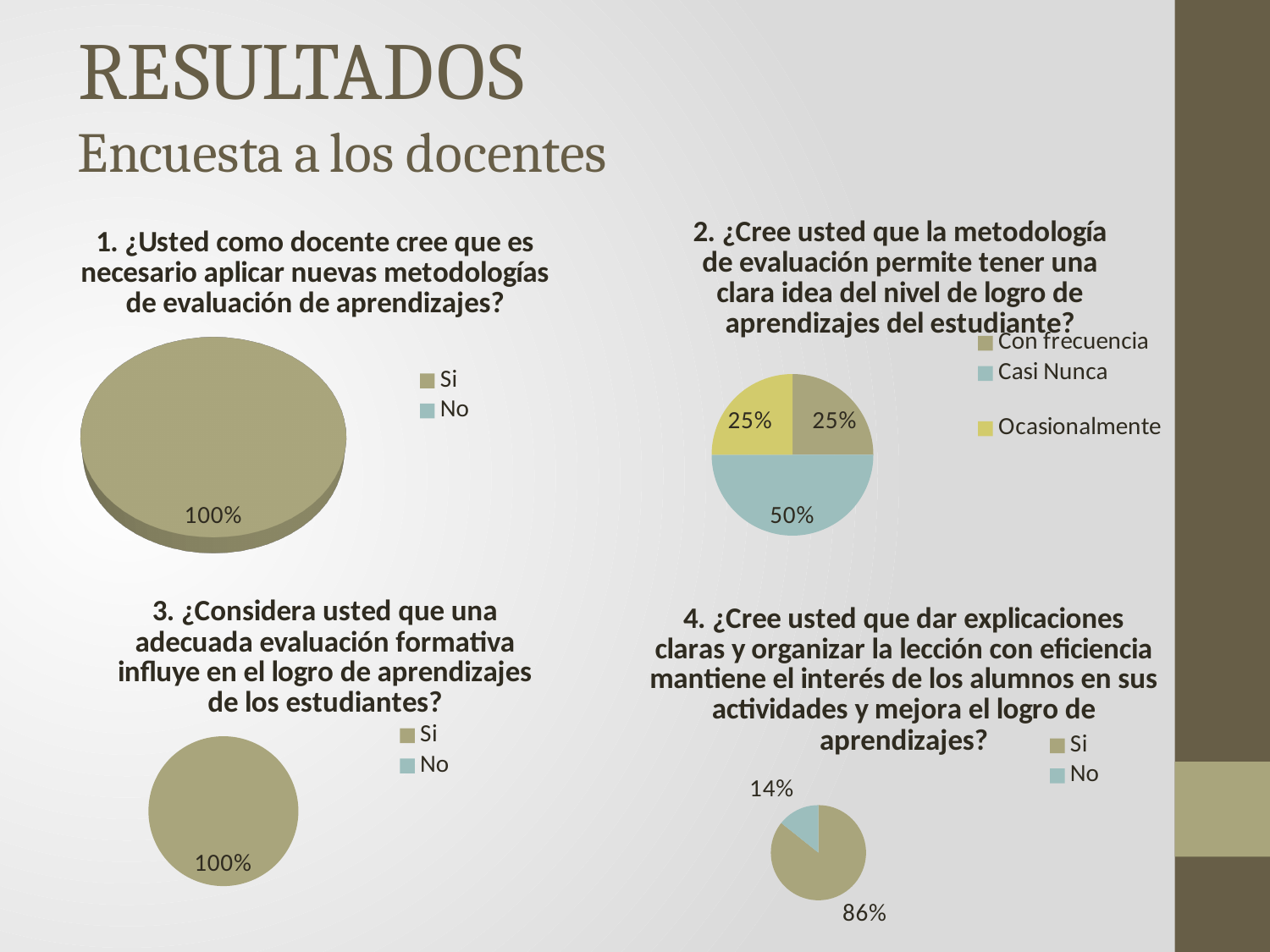

# RESULTADOS Encuesta a los docentes

### Chart: 2. ¿Cree usted que la metodología de evaluación permite tener una clara idea del nivel de logro de aprendizajes del estudiante?

| Category |  |
|---|---|
| Con frecuencia | 14.0 |
| Casi Nunca                         | 28.0 |
| Ocasionalmente  | 14.0 |

[unsupported chart]

### Chart: 3. ¿Considera usted que una adecuada evaluación formativa influye en el logro de aprendizajes de los estudiantes?

| Category |  |
|---|---|
| Si | 56.0 |
| No                         | 0.0 |

### Chart: 4. ¿Cree usted que dar explicaciones claras y organizar la lección con eficiencia mantiene el interés de los alumnos en sus actividades y mejora el logro de aprendizajes?

| Category |  |
|---|---|
| Si | 48.0 |
| No                         | 8.0 |